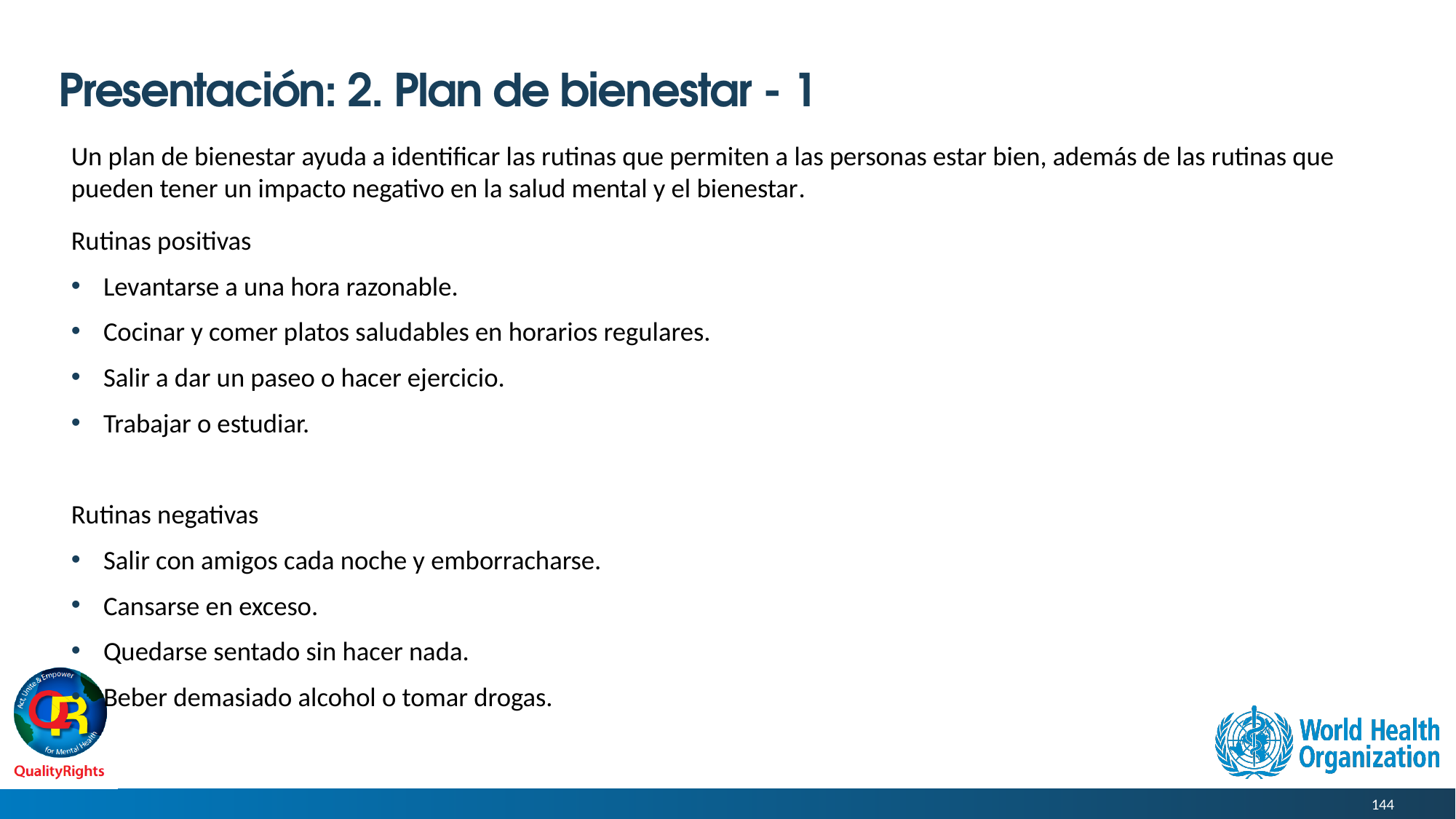

# Presentación: 2. Plan de bienestar - 1
Un plan de bienestar ayuda a identificar las rutinas que permiten a las personas estar bien, además de las rutinas que pueden tener un impacto negativo en la salud mental y el bienestar.
Rutinas positivas
Levantarse a una hora razonable.
Cocinar y comer platos saludables en horarios regulares.
Salir a dar un paseo o hacer ejercicio.
Trabajar o estudiar.

Rutinas negativas
Salir con amigos cada noche y emborracharse.
Cansarse en exceso.
Quedarse sentado sin hacer nada.
Beber demasiado alcohol o tomar drogas.